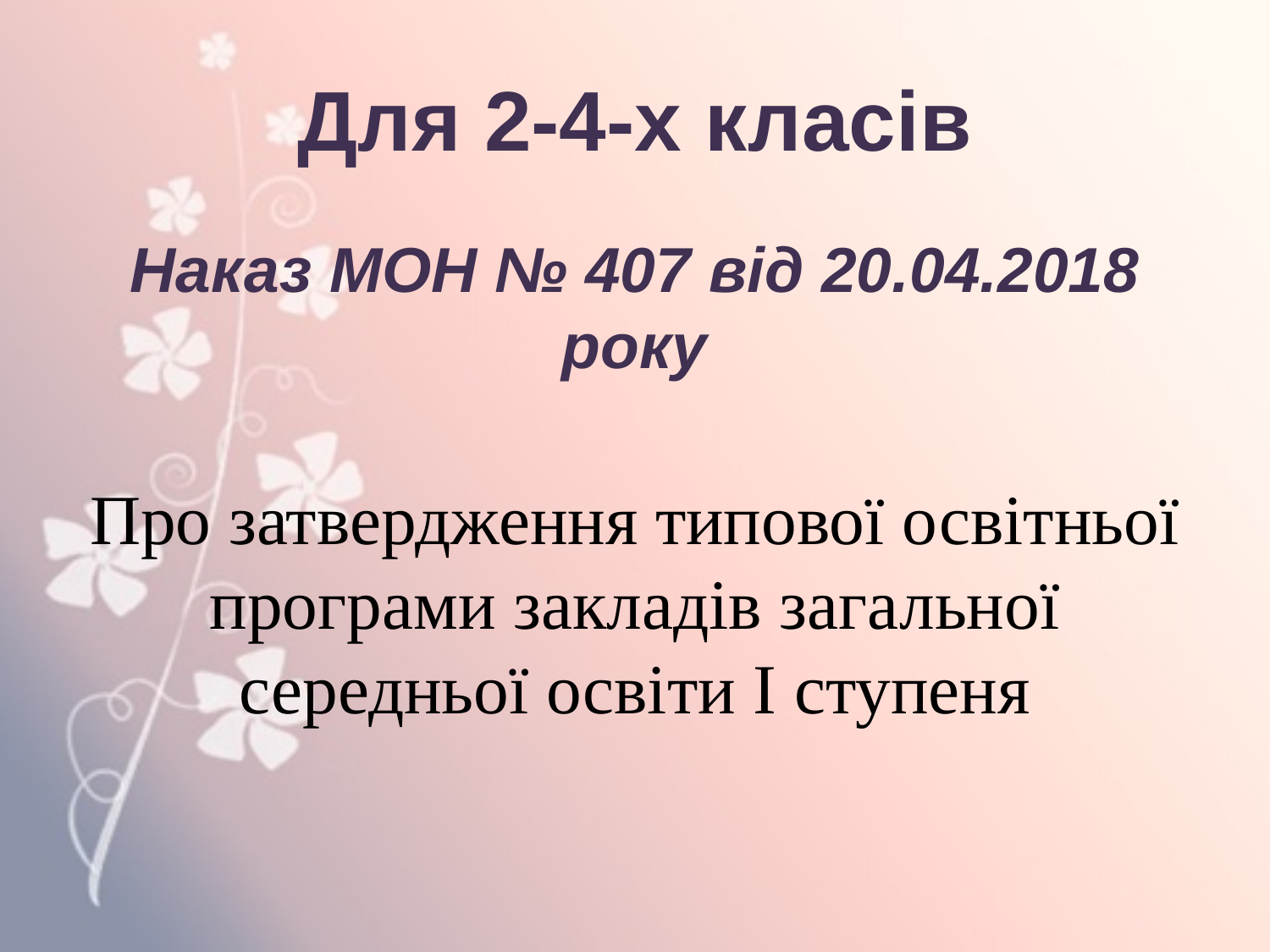

# Для 2-4-х класів
Наказ МОН № 407 від 20.04.2018 року

Про затвердження типової освітньої програми закладів загальної середньої освіти І ступеня